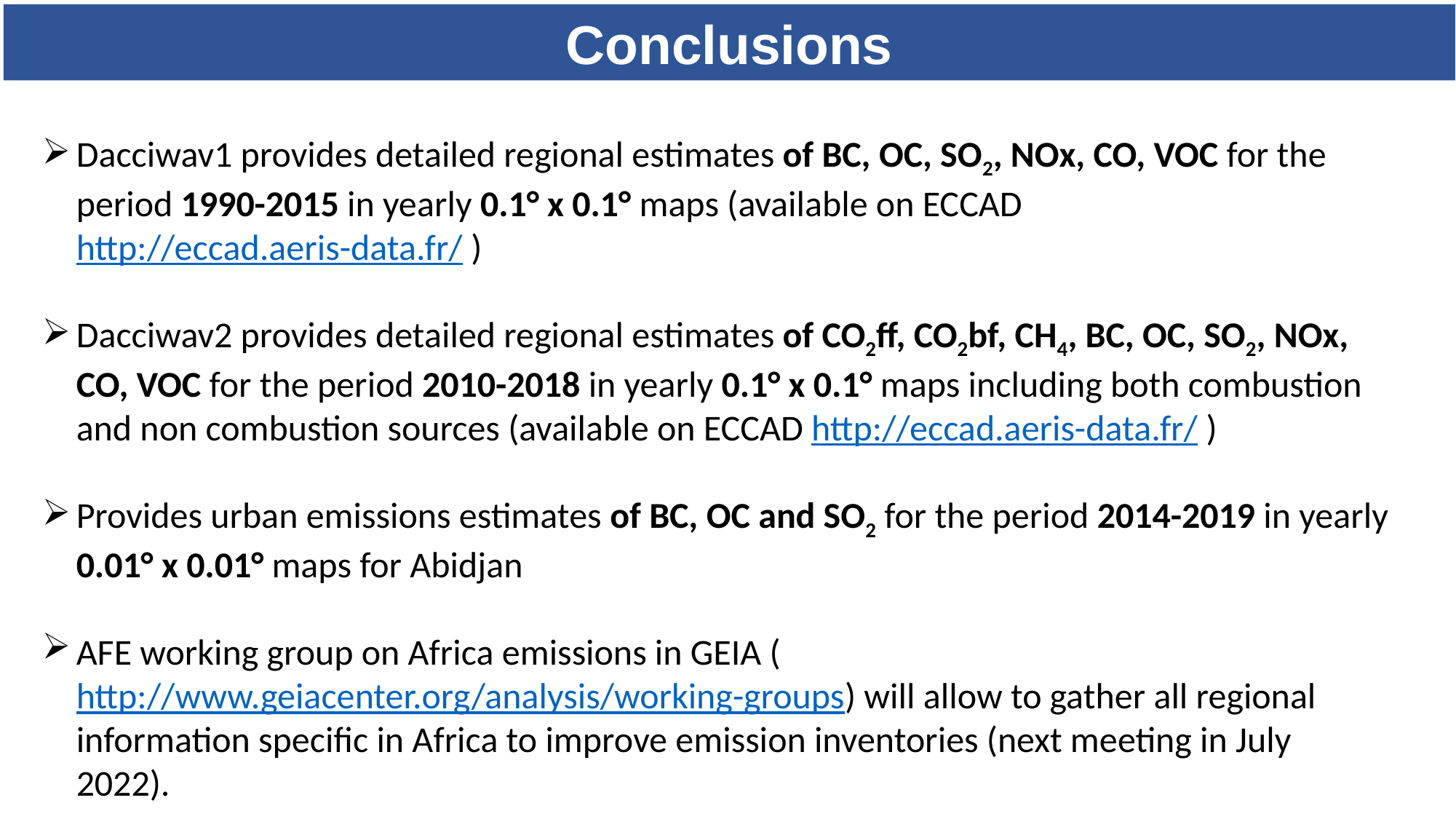

Conclusions
Dacciwav1 provides detailed regional estimates of BC, OC, SO2, NOx, CO, VOC for the period 1990-2015 in yearly 0.1° x 0.1° maps (available on ECCAD http://eccad.aeris-data.fr/ )

Dacciwav2 provides detailed regional estimates of CO2ff, CO2bf, CH4, BC, OC, SO2, NOx, CO, VOC for the period 2010-2018 in yearly 0.1° x 0.1° maps including both combustion and non combustion sources (available on ECCAD http://eccad.aeris-data.fr/ )

Provides urban emissions estimates of BC, OC and SO2 for the period 2014-2019 in yearly 0.01° x 0.01° maps for Abidjan

AFE working group on Africa emissions in GEIA (http://www.geiacenter.org/analysis/working-groups) will allow to gather all regional information specific in Africa to improve emission inventories (next meeting in July 2022).